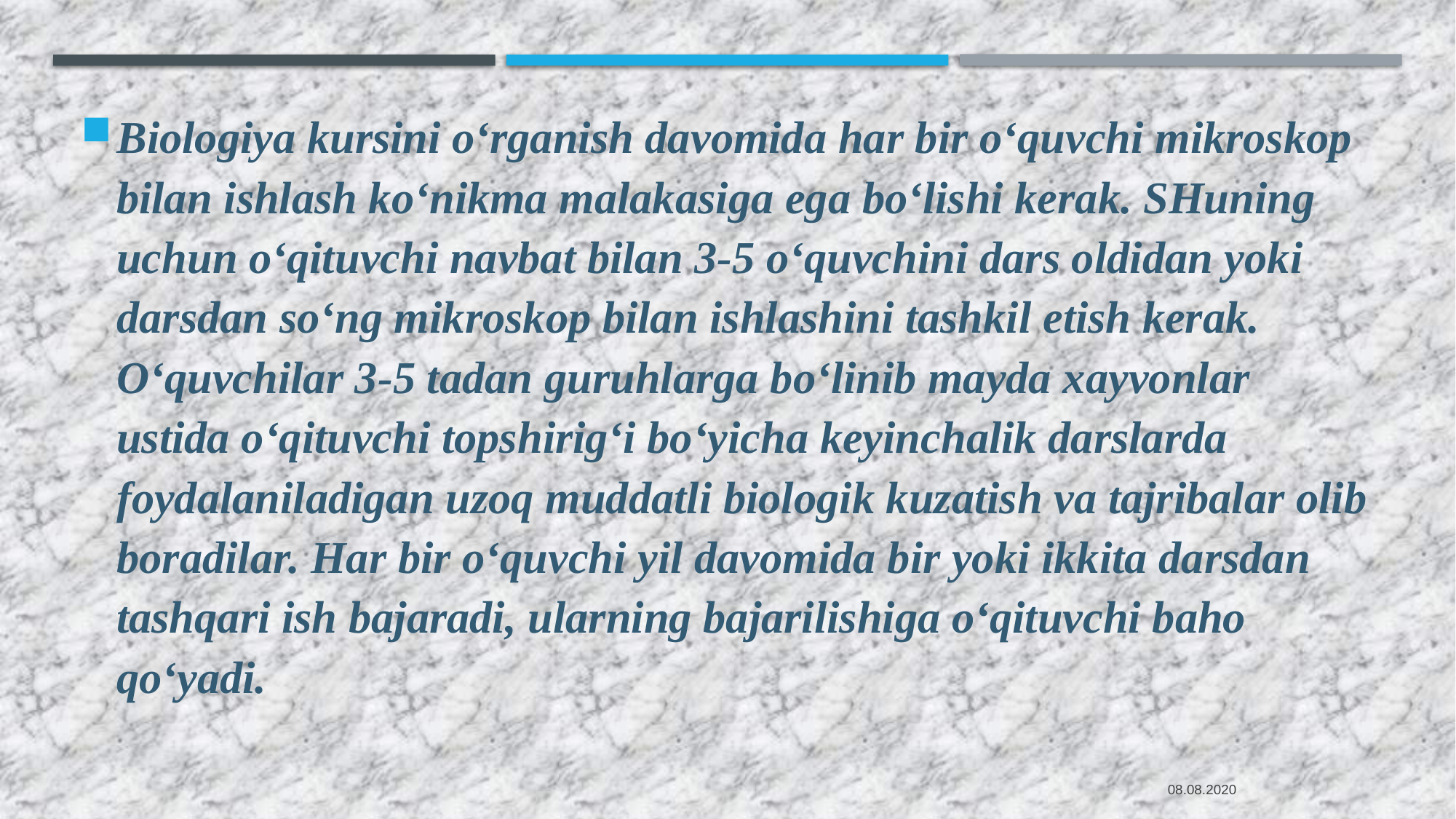

Biologiya kursini o‘rganish davomida har bir o‘quvchi mikroskop bilan ishlash ko‘nikma malakasiga ega bo‘lishi kerak. SHuning uchun o‘qituvchi navbat bilan 3-5 o‘quvchini dars oldidan yoki darsdan so‘ng mikroskop bilan ishlashini tashkil etish kerak. O‘quvchilar 3-5 tadan guruhlarga bo‘linib mayda xayvonlar ustida o‘qituvchi topshirig‘i bo‘yicha keyinchalik darslarda foydalaniladigan uzoq muddatli biologik kuzatish va tajribalar olib boradilar. Har bir o‘quvchi yil davomida bir yoki ikkita darsdan tashqari ish bajaradi, ularning bajarilishiga o‘qituvchi baho qo‘yadi.

08.08.2020